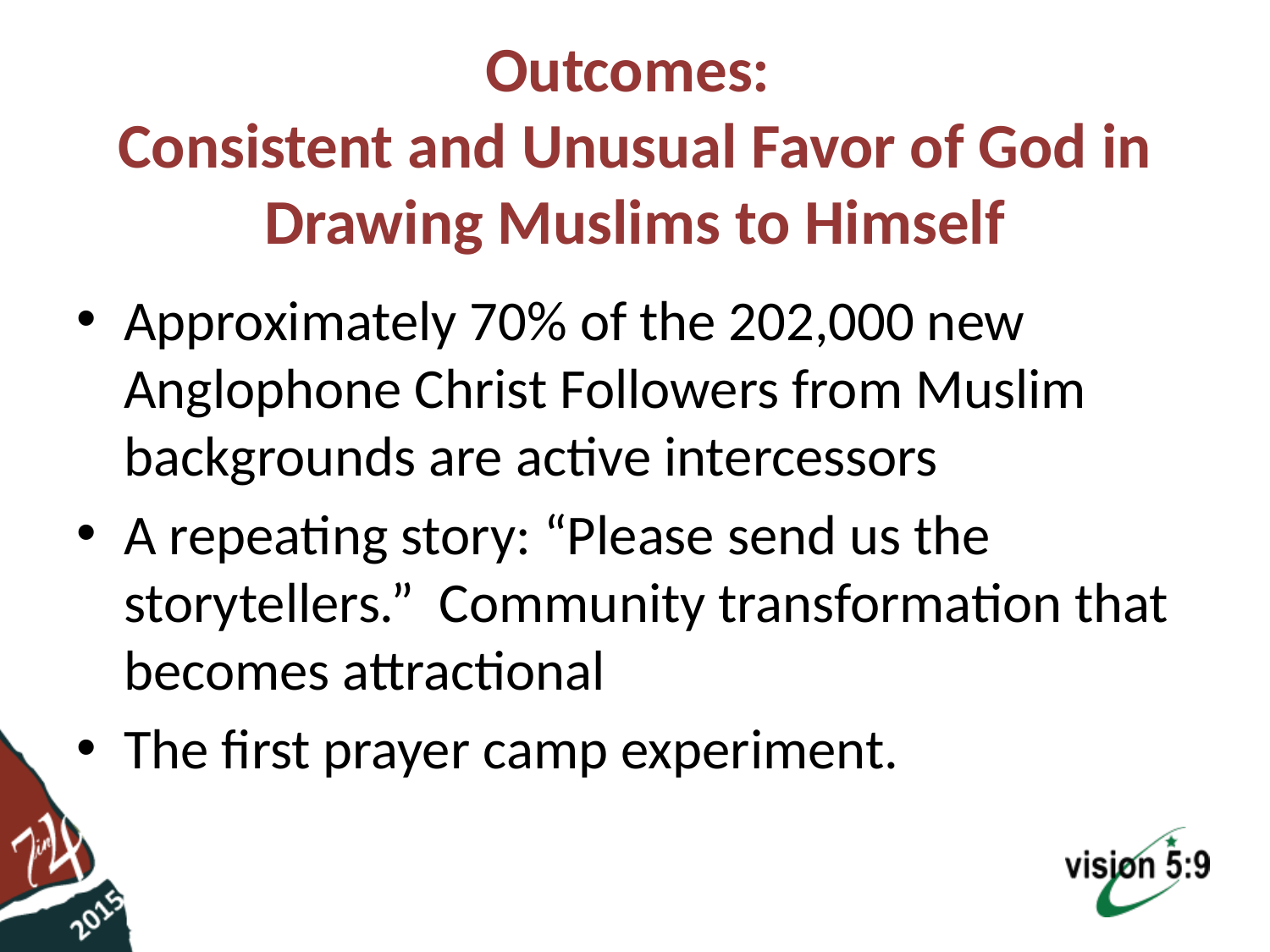

# Outcomes: Consistent and Unusual Favor of God in Drawing Muslims to Himself
Approximately 70% of the 202,000 new Anglophone Christ Followers from Muslim backgrounds are active intercessors
A repeating story: “Please send us the storytellers.”  Community transformation that becomes attractional
The first prayer camp experiment.